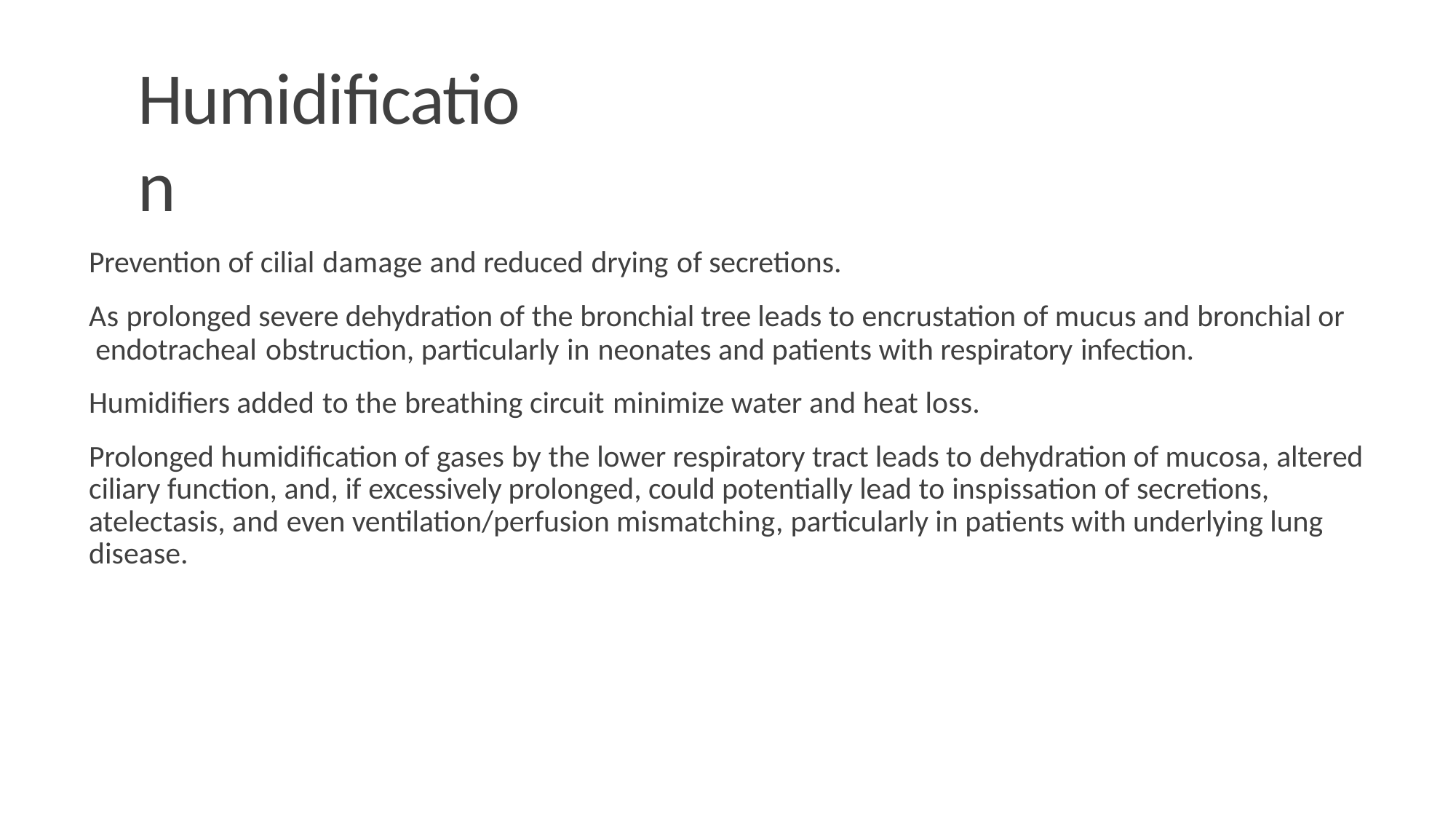

# Humidification
Prevention of cilial damage and reduced drying of secretions.
As prolonged severe dehydration of the bronchial tree leads to encrustation of mucus and bronchial or  endotracheal obstruction, particularly in neonates and patients with respiratory infection.
Humidifiers added to the breathing circuit minimize water and heat loss.
Prolonged humidification of gases by the lower respiratory tract leads to dehydration of mucosa, altered  ciliary function, and, if excessively prolonged, could potentially lead to inspissation of secretions,  atelectasis, and even ventilation/perfusion mismatching, particularly in patients with underlying lung  disease.